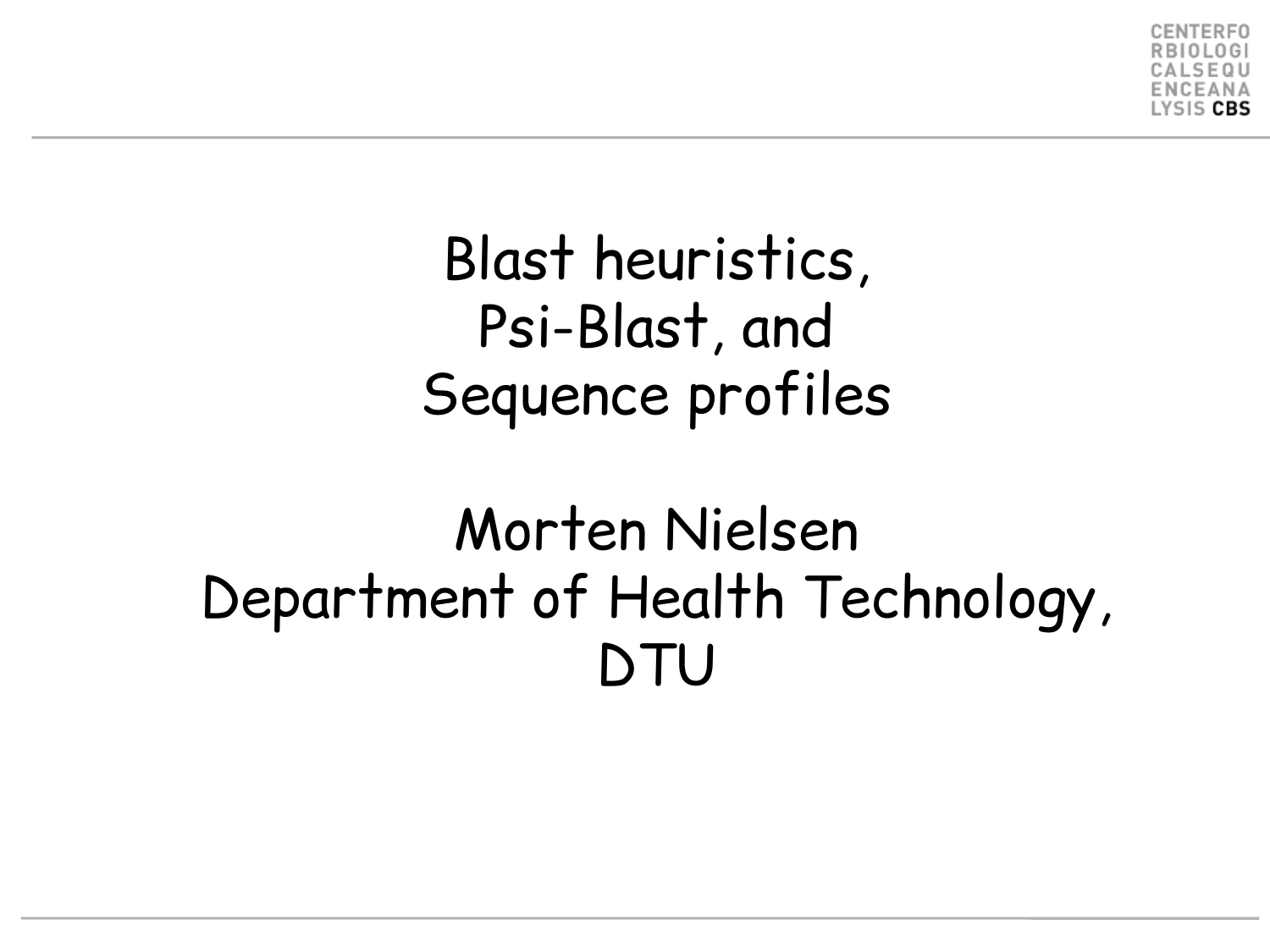

# Blast heuristics, Psi-Blast, and Sequence profiles Morten Nielsen Department of Health Technology, DTU